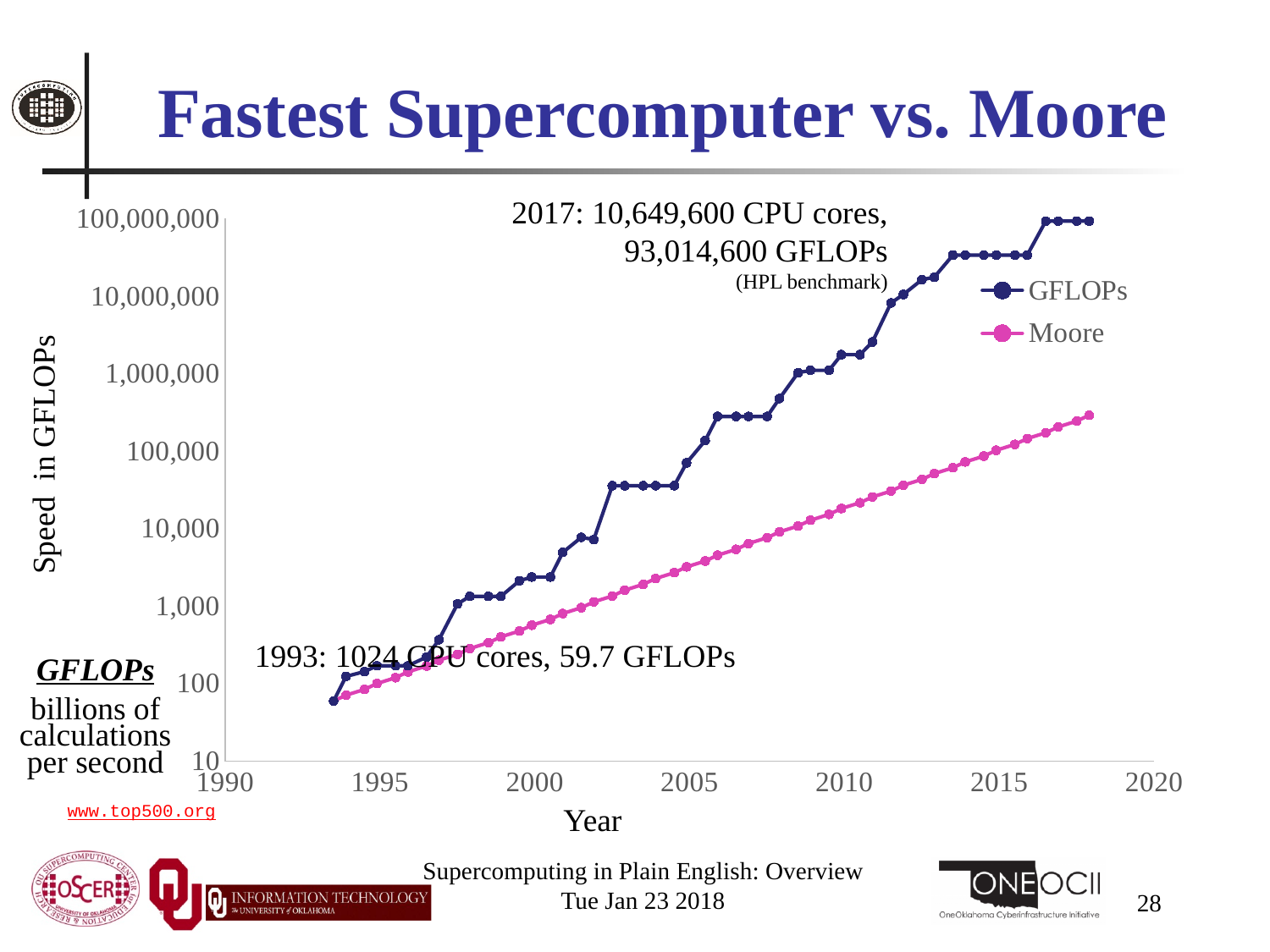

# Fastest Supercomputer vs. Moore
2017: 10,649,600 CPU cores,
93,014,600 GFLOPs
(HPL benchmark)

### Chart

| Category | GFLOPs | Moore |
|---|---|---|
Speed  in GFLOPs
1993: 1024 CPU cores, 59.7 GFLOPs
GFLOPs
billions of calculations per second
www.top500.org
Year
Supercomputing in Plain English: Overview
Tue Jan 23 2018
28